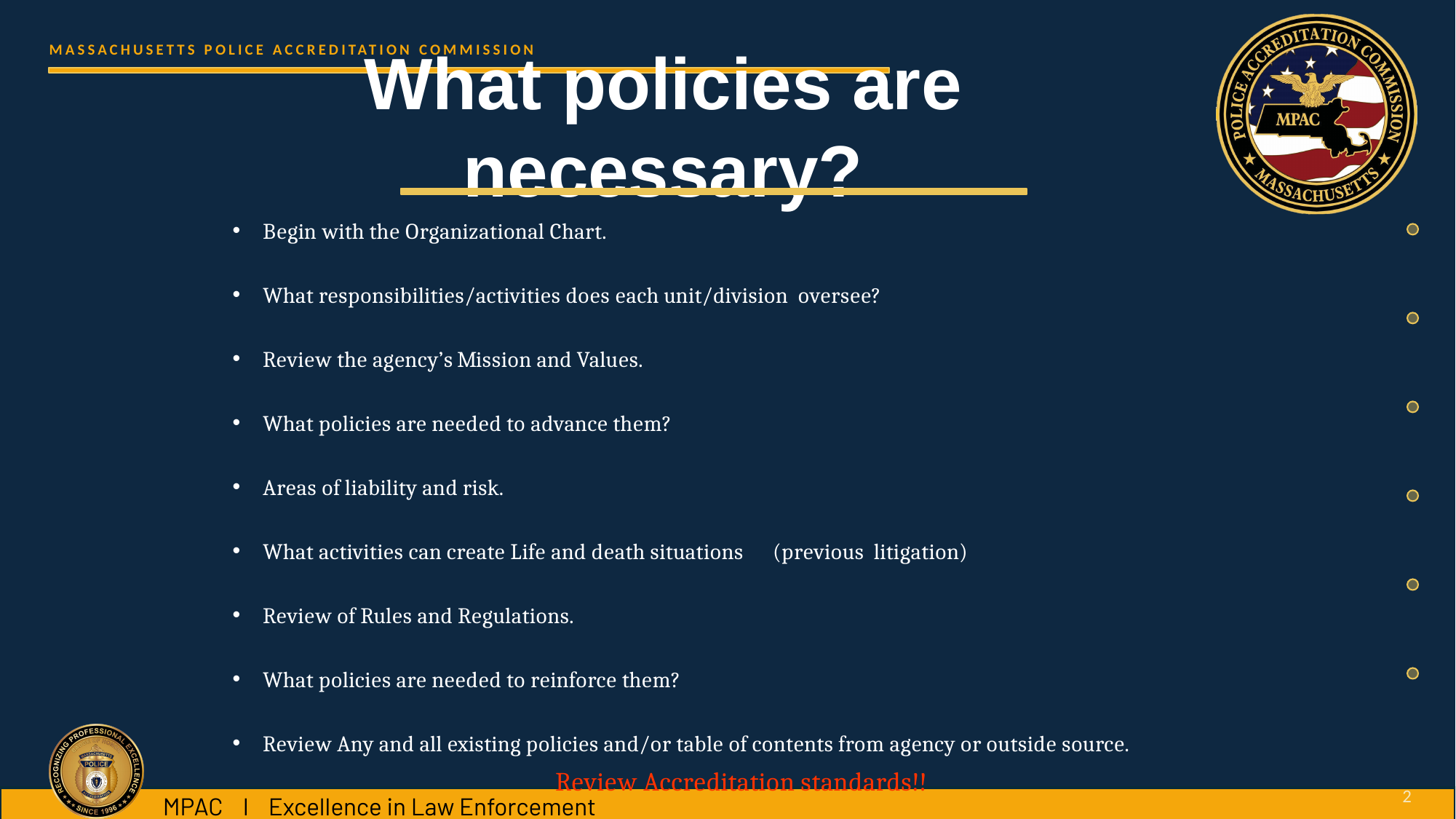

What policies are necessary?

 Begin with the Organizational Chart.

 What responsibilities/activities does each unit/division  oversee?

 Review the agency’s Mission and Values.

 What policies are needed to advance them?

 Areas of liability and risk.

 What activities can create Life and death situations      (previous  litigation)

 Review of Rules and Regulations.

 What policies are needed to reinforce them?

 Review Any and all existing policies and/or table of contents from agency or outside source.

Review Accreditation standards!!
2